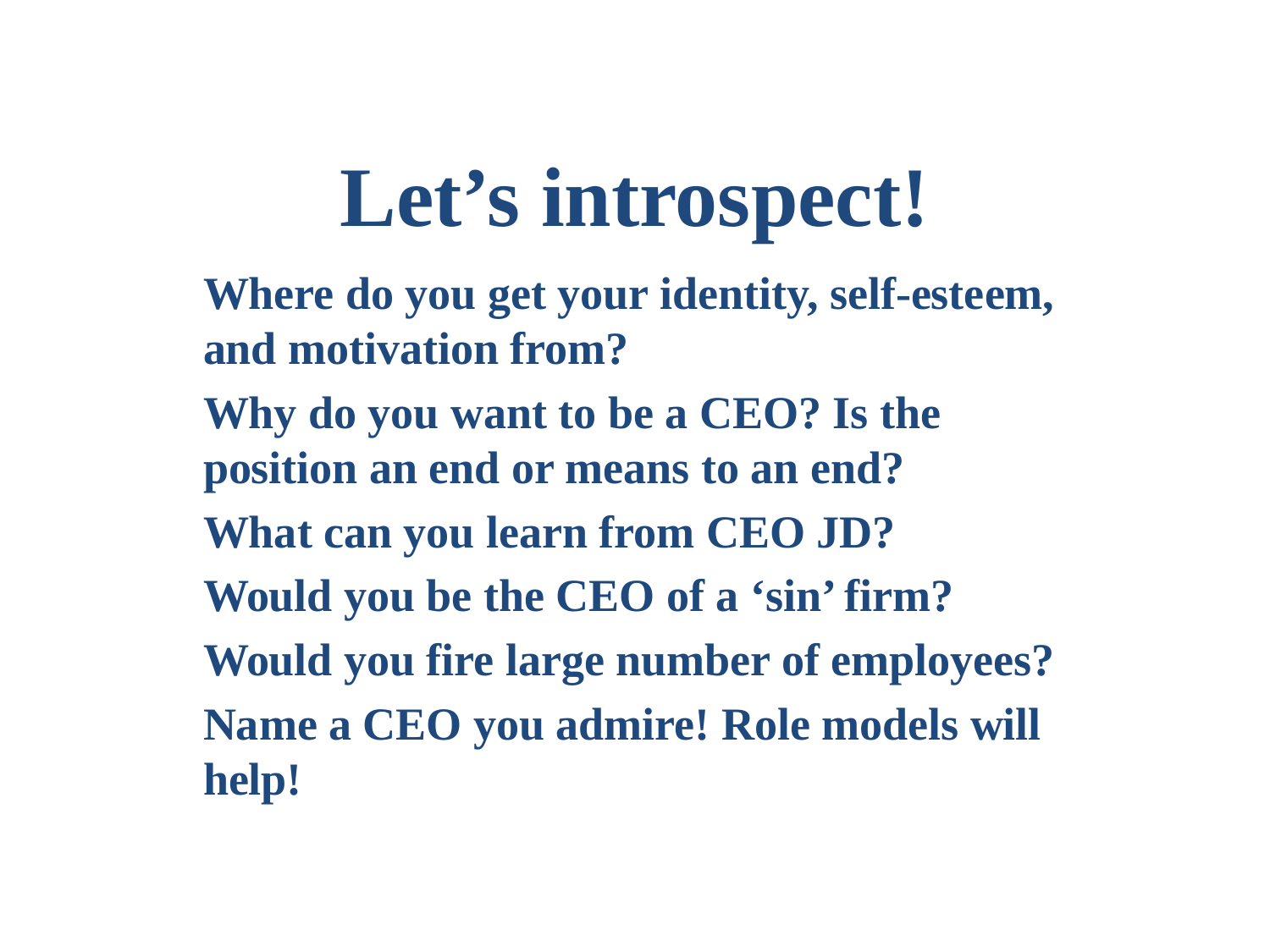

# Let’s introspect!
Where do you get your identity, self-esteem, and motivation from?
Why do you want to be a CEO? Is the position an end or means to an end?
What can you learn from CEO JD?
Would you be the CEO of a ‘sin’ firm?
Would you fire large number of employees?
Name a CEO you admire! Role models will help!